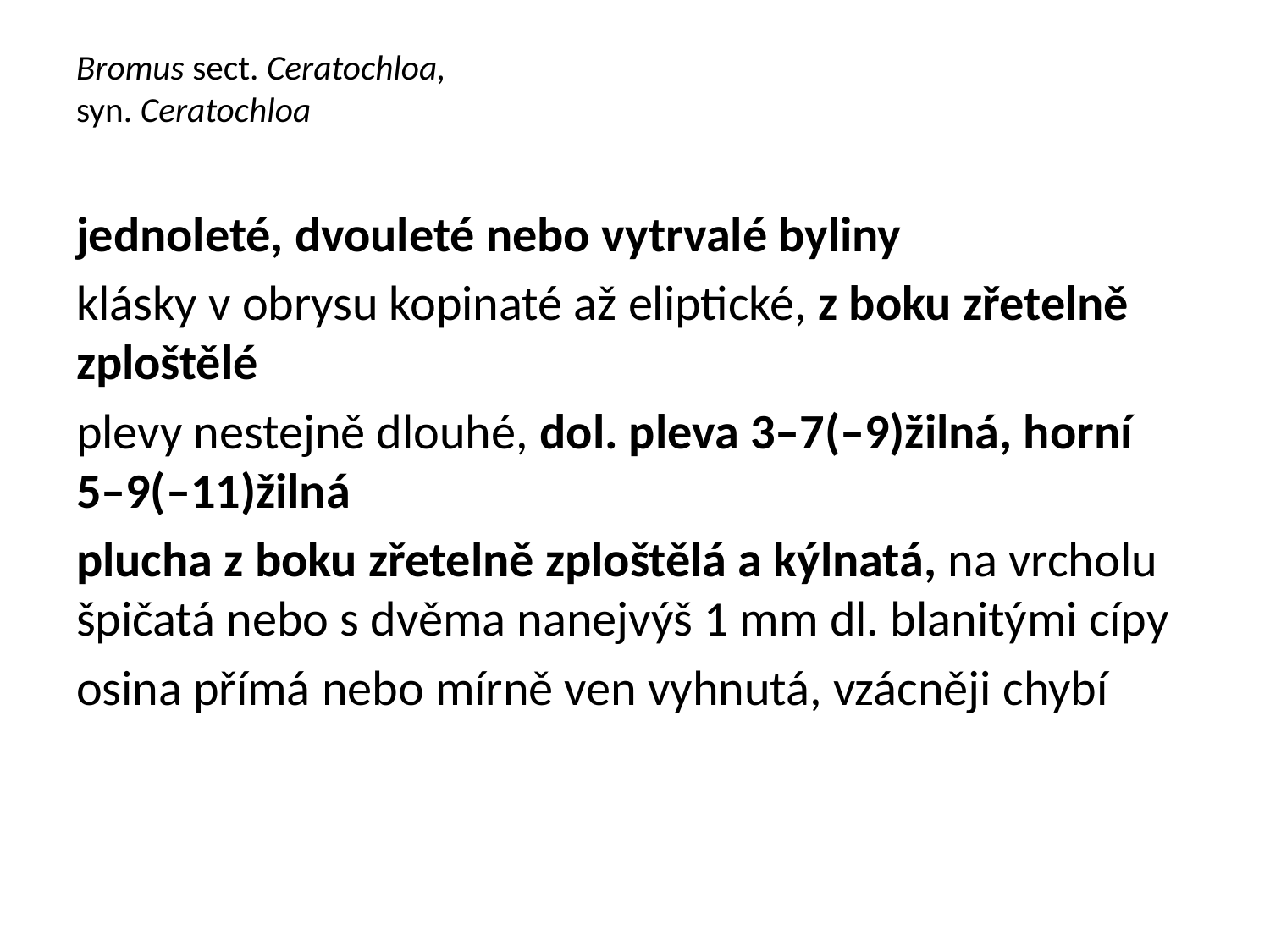

# Bromus sect. Ceratochloa, syn. Ceratochloa
jednoleté, dvouleté nebo vytrvalé byliny
klásky v obrysu kopinaté až eliptické, z boku zřetelně zploštělé
plevy nestejně dlouhé, dol. pleva 3–7(–9)žilná, horní 5–9(–11)žilná
plucha z boku zřetelně zploštělá a kýlnatá, na vrcholu špičatá nebo s dvěma nanejvýš 1 mm dl. blanitými cípy
osina přímá nebo mírně ven vyhnutá, vzácněji chybí